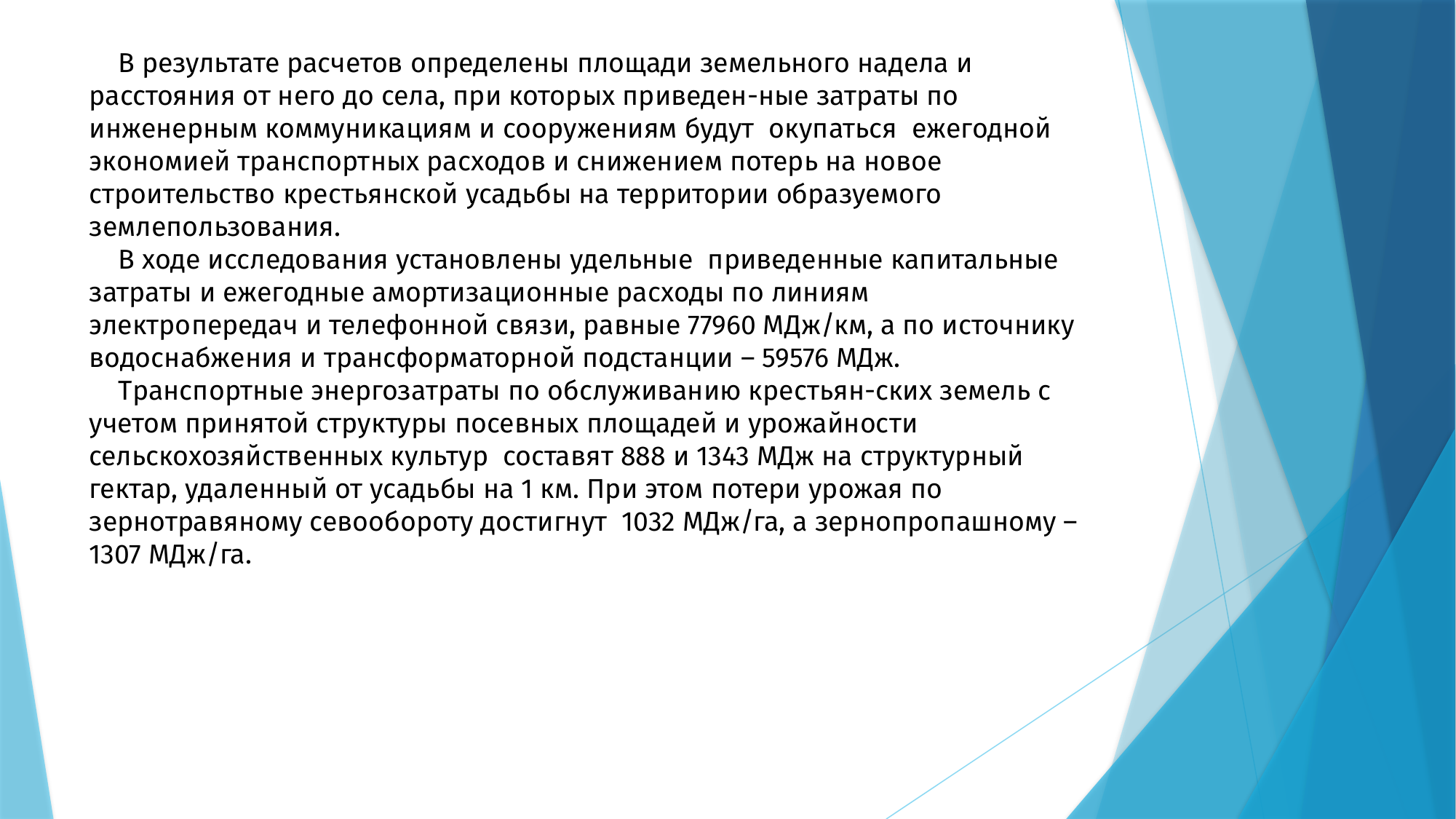

В результате расчетов определены площади земельного надела и расстояния от него до села, при которых приведен-ные затраты по инженерным коммуникациям и сооружениям будут  окупаться  ежегодной экономией транспортных расходов и снижением потерь на новое строительство крестьянской усадьбы на территории образуемого  землепользования.
    В ходе исследования установлены удельные  приведенные капитальные затраты и ежегодные амортизационные расходы по линиям электропередач и телефонной связи, равные 77960 МДж/км, а по источнику водоснабжения и трансформаторной подстанции – 59576 МДж.
    Транспортные энергозатраты по обслуживанию крестьян-ских земель с учетом принятой структуры посевных площадей и урожайности сельскохозяйственных культур  составят 888 и 1343 МДж на структурный гектар, удаленный от усадьбы на 1 км. При этом потери урожая по зернотравяному севообороту достигнут  1032 МДж/га, а зернопропашному – 1307 МДж/га.